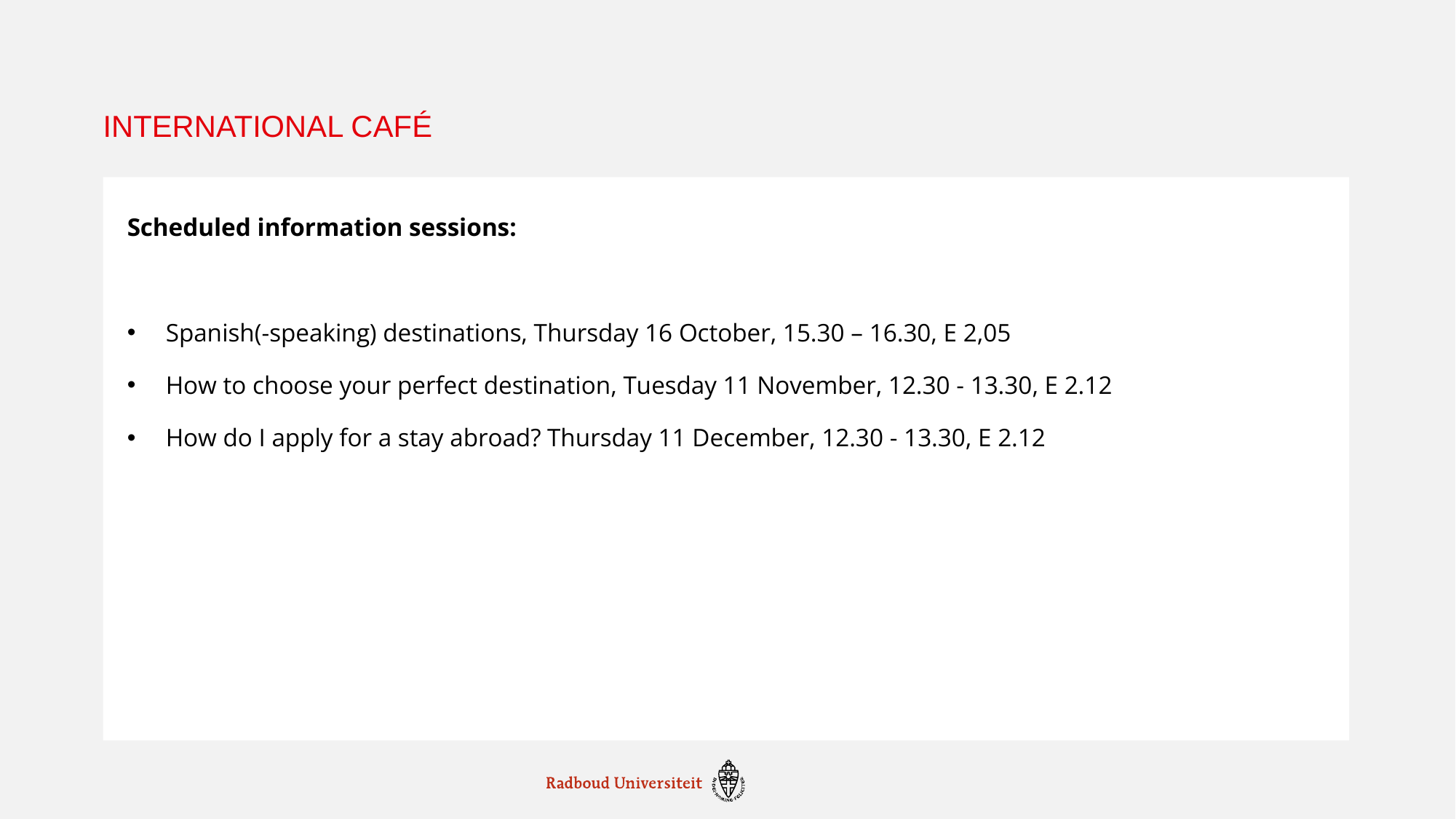

# International Café
Scheduled information sessions:

Spanish(-speaking) destinations, Thursday 16 October, 15.30 – 16.30, E 2,05
How to choose your perfect destination, Tuesday 11 November, 12.30 - 13.30, E 2.12
How do I apply for a stay abroad? Thursday 11 December, 12.30 - 13.30, E 2.12